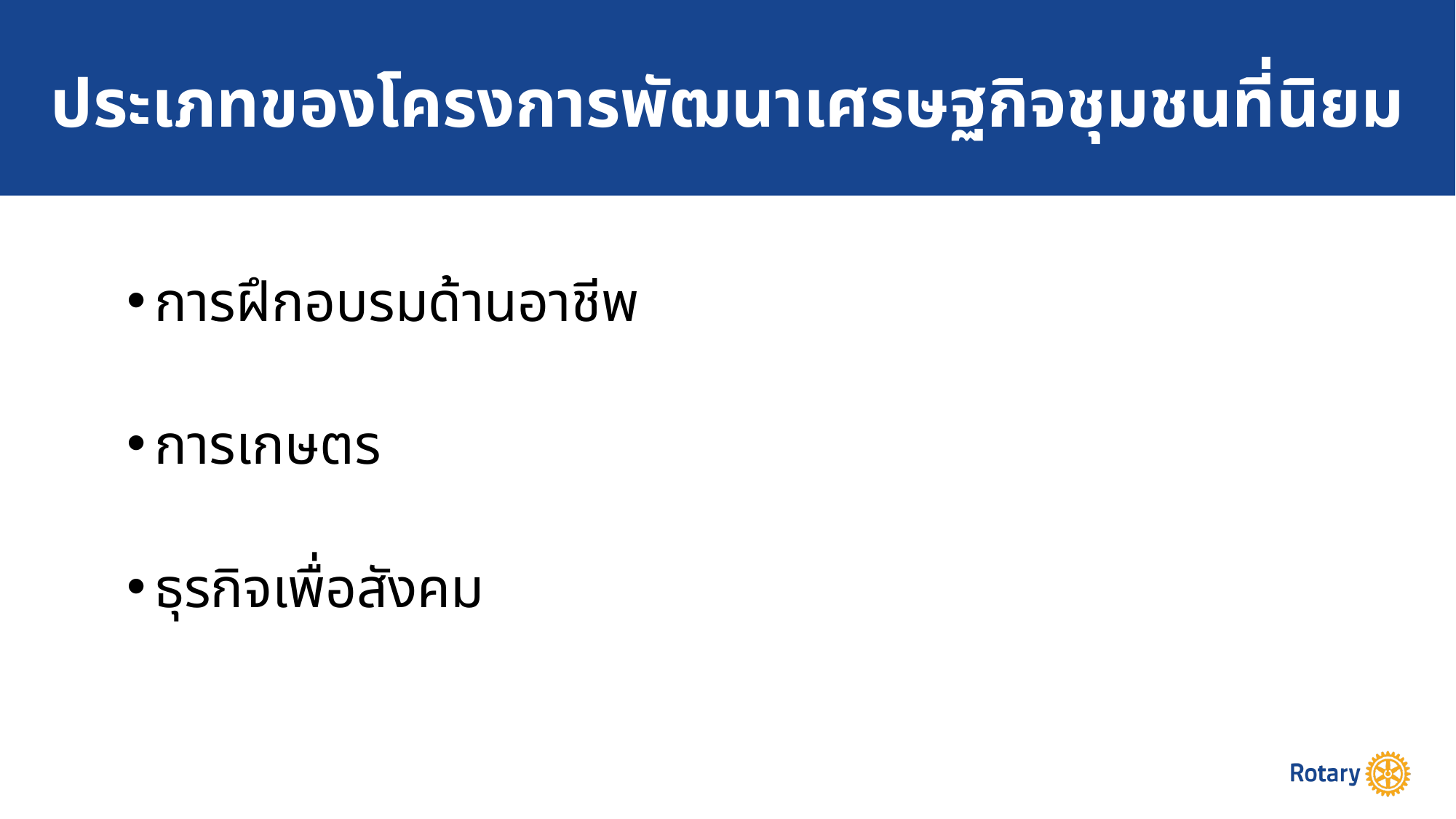

ประเภทของโครงการพัฒนาเศรษฐกิจชุมชนที่นิยม
การฝึกอบรมด้านอาชีพ
การเกษตร
ธุรกิจเพื่อสังคม